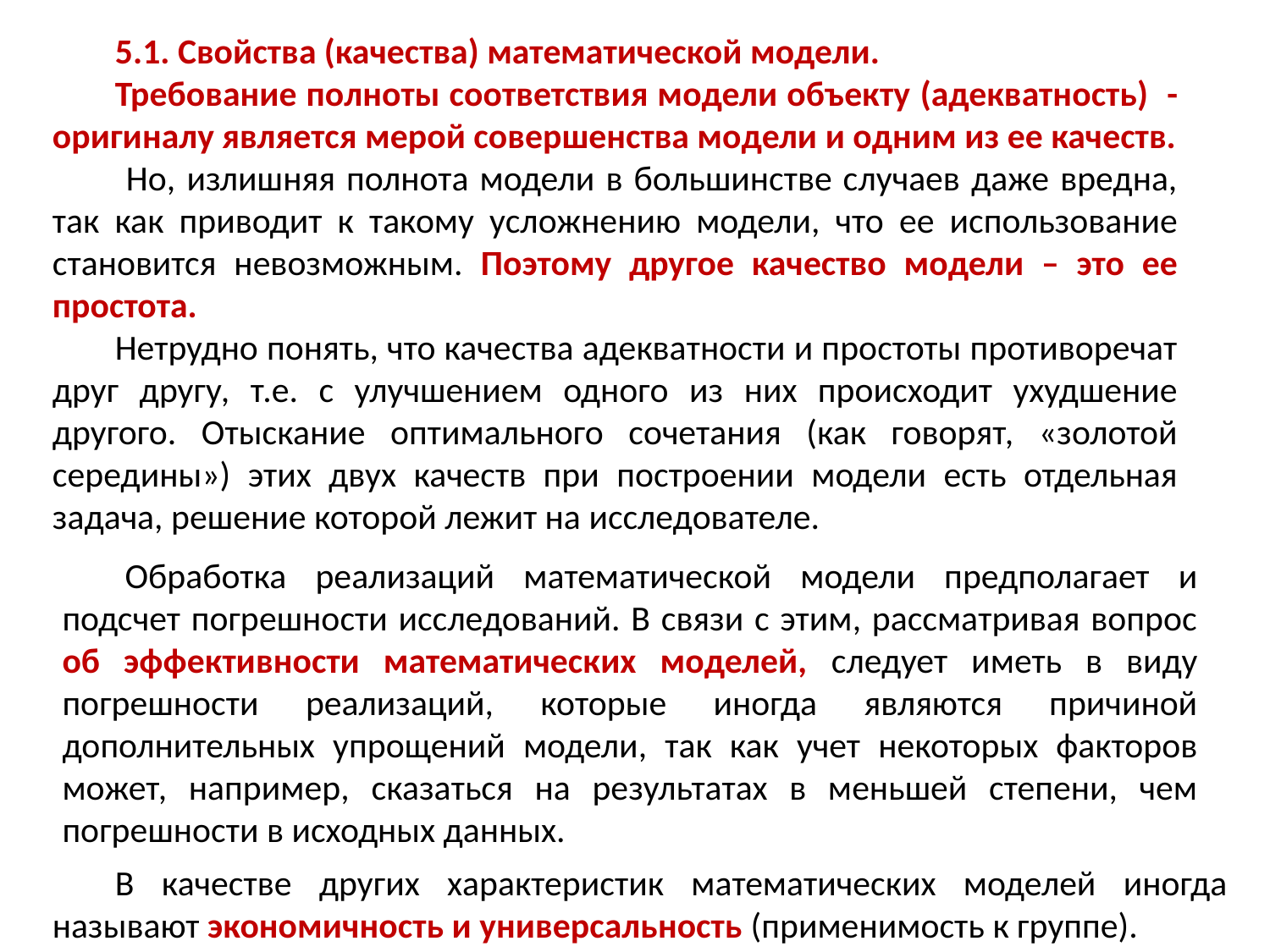

5.1. Свойства (качества) математической модели.
Требование полноты соответствия модели объекту (адекватность)  - оригиналу является мерой совершенства модели и одним из ее качеств.
 Но, излишняя полнота модели в большинстве случаев даже вредна, так как приводит к такому усложнению модели, что ее использование становится невозможным. Поэтому другое качество модели – это ее простота.
Нетрудно понять, что качества адекватности и простоты противоречат друг другу, т.е. с улучшением одного из них происходит ухудшение другого. Отыскание оптимального сочетания (как говорят, «золотой середины») этих двух качеств при построении модели есть отдельная задача, решение которой лежит на исследователе.
Обработка реализаций математической модели предполагает и подсчет погрешности исследований. В связи с этим, рассматривая вопрос об эффективности математических моделей, следует иметь в виду погрешности реализаций, которые иногда являются причиной дополнительных упрощений модели, так как учет некоторых факторов может, например, сказаться на результатах в меньшей степени, чем погрешности в исходных данных.
В качестве других характеристик математических моделей иногда называют экономичность и универсальность (применимость к группе).